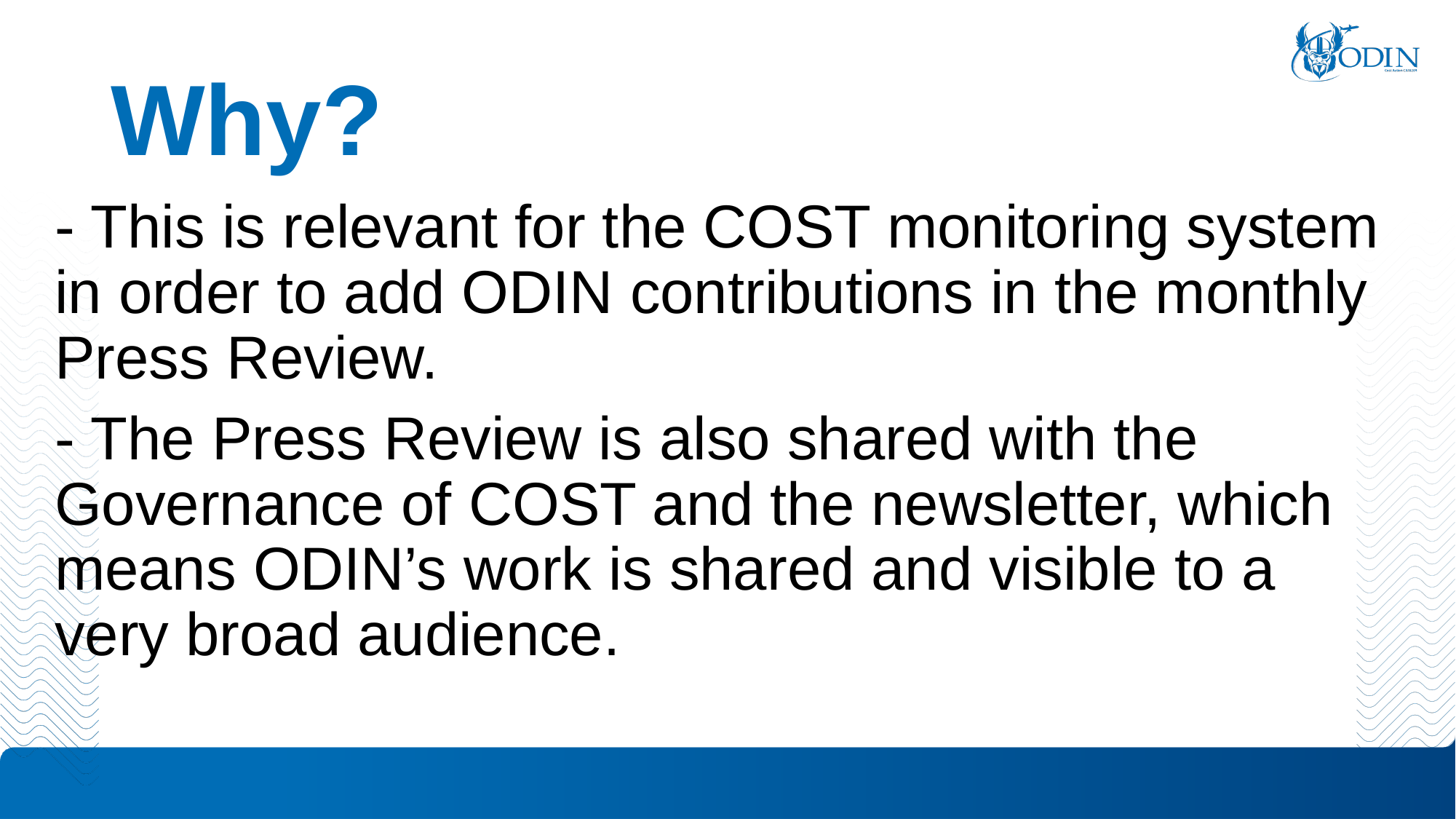

# Why?
- This is relevant for the COST monitoring system in order to add ODIN contributions in the monthly Press Review.
- The Press Review is also shared with the Governance of COST and the newsletter, which means ODIN’s work is shared and visible to a very broad audience.